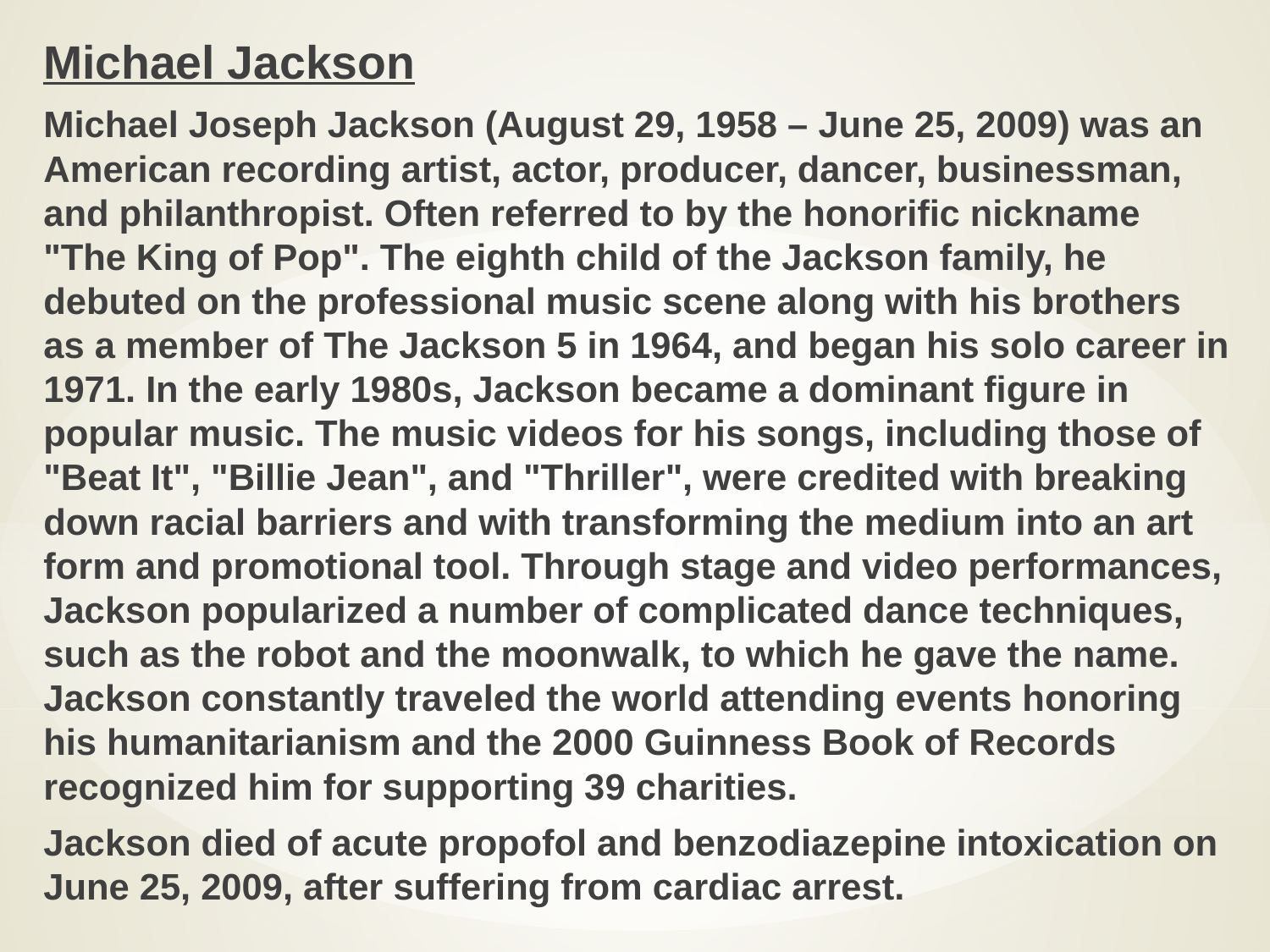

Michael Jackson
Michael Joseph Jackson (August 29, 1958 – June 25, 2009) was an American recording artist, actor, producer, dancer, businessman, and philanthropist. Often referred to by the honorific nickname "The King of Pop". The eighth child of the Jackson family, he debuted on the professional music scene along with his brothers as a member of The Jackson 5 in 1964, and began his solo career in 1971. In the early 1980s, Jackson became a dominant figure in popular music. The music videos for his songs, including those of "Beat It", "Billie Jean", and "Thriller", were credited with breaking down racial barriers and with transforming the medium into an art form and promotional tool. Through stage and video performances, Jackson popularized a number of complicated dance techniques, such as the robot and the moonwalk, to which he gave the name. Jackson constantly traveled the world attending events honoring his humanitarianism and the 2000 Guinness Book of Records recognized him for supporting 39 charities.
Jackson died of acute propofol and benzodiazepine intoxication on June 25, 2009, after suffering from cardiac arrest.